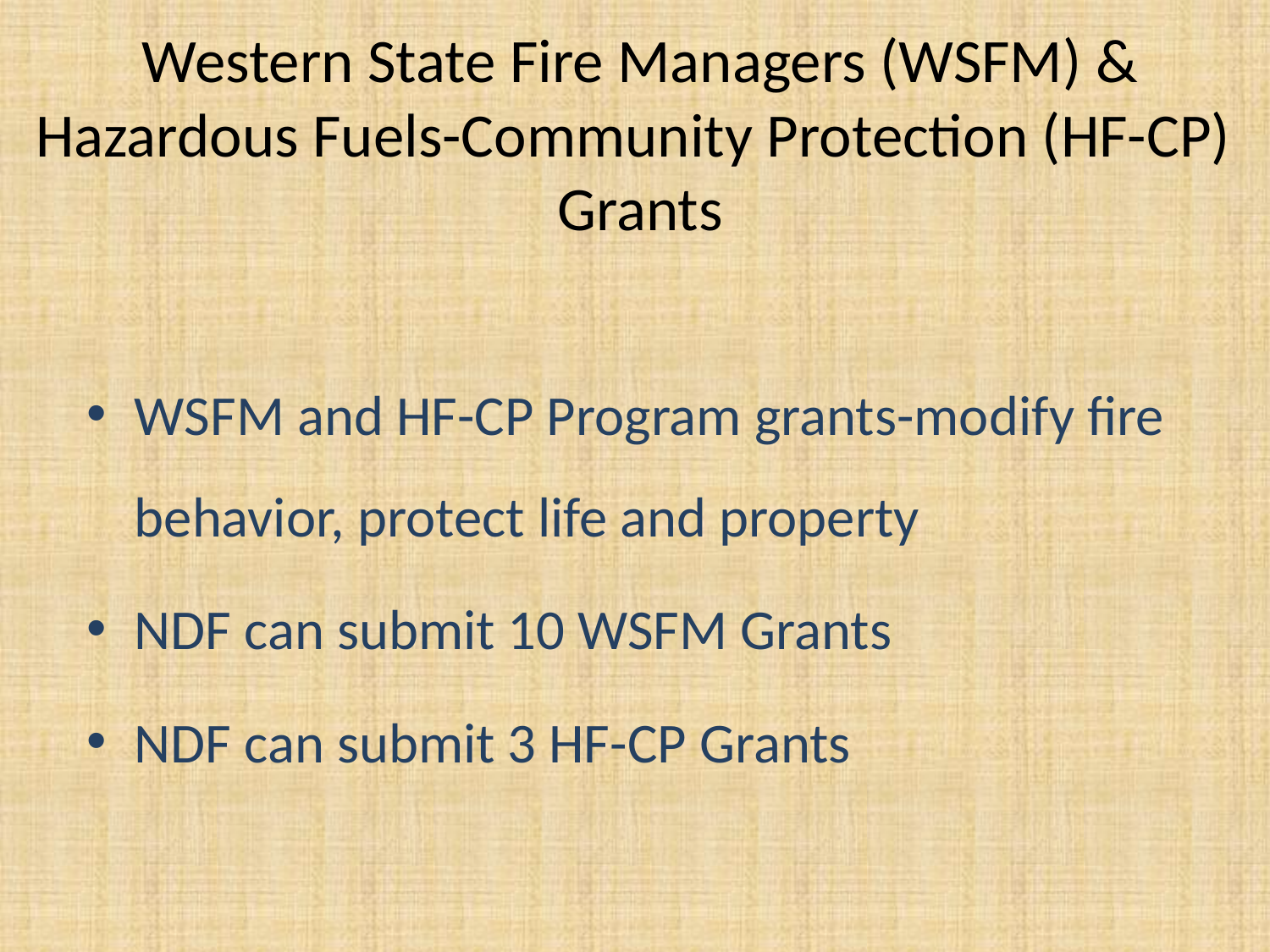

# Western State Fire Managers (WSFM) & Hazardous Fuels-Community Protection (HF-CP)  Grants
WSFM and HF-CP Program grants-modify fire behavior, protect life and property
NDF can submit 10 WSFM Grants
NDF can submit 3 HF-CP Grants